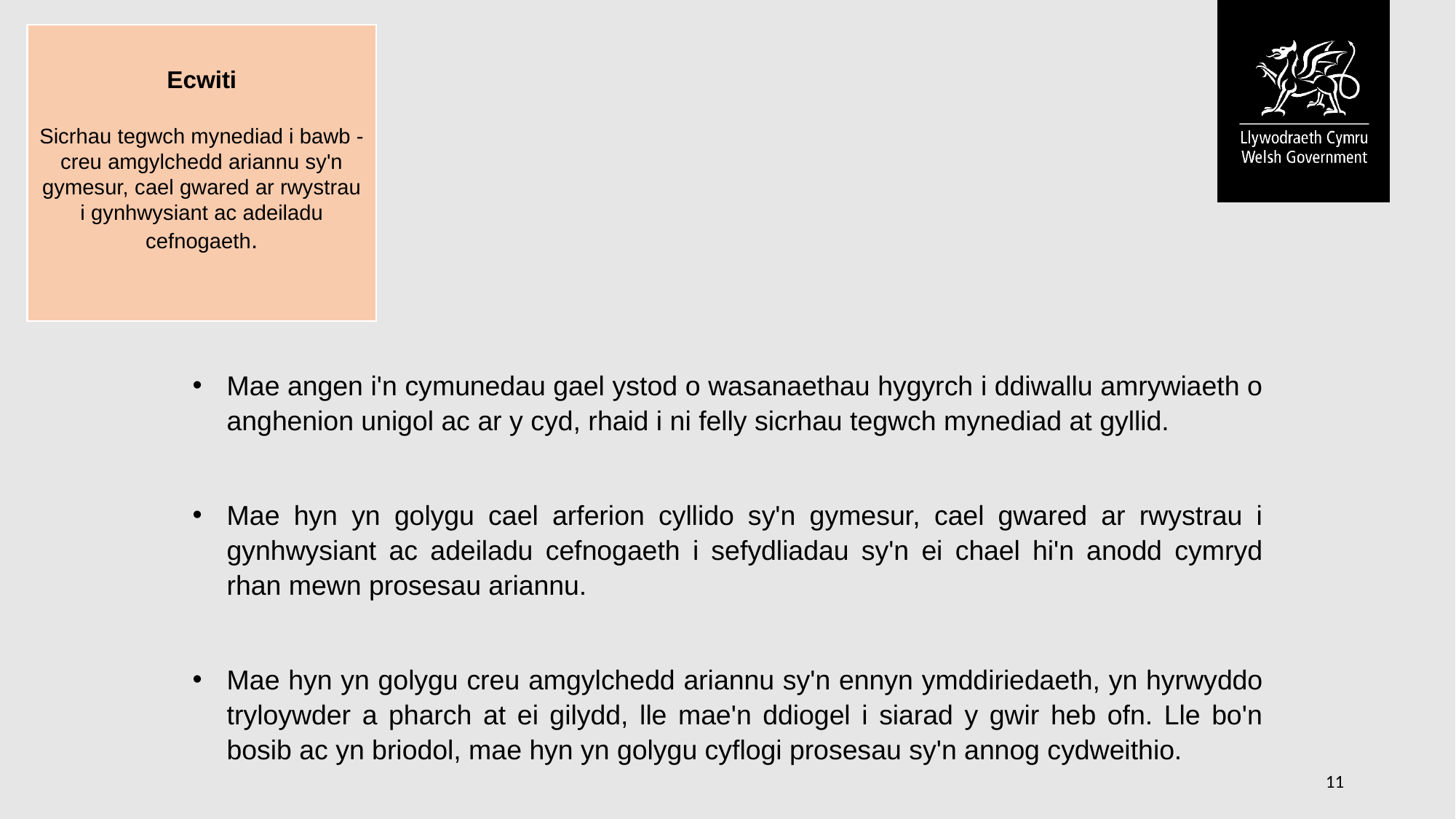

Ecwiti

Sicrhau tegwch mynediad i bawb - creu amgylchedd ariannu sy'n gymesur, cael gwared ar rwystrau i gynhwysiant ac adeiladu cefnogaeth.

#
Mae angen i'n cymunedau gael ystod o wasanaethau hygyrch i ddiwallu amrywiaeth o anghenion unigol ac ar y cyd, rhaid i ni felly sicrhau tegwch mynediad at gyllid.

Mae hyn yn golygu cael arferion cyllido sy'n gymesur, cael gwared ar rwystrau i gynhwysiant ac adeiladu cefnogaeth i sefydliadau sy'n ei chael hi'n anodd cymryd rhan mewn prosesau ariannu.

Mae hyn yn golygu creu amgylchedd ariannu sy'n ennyn ymddiriedaeth, yn hyrwyddo tryloywder a pharch at ei gilydd, lle mae'n ddiogel i siarad y gwir heb ofn. Lle bo'n bosib ac yn briodol, mae hyn yn golygu cyflogi prosesau sy'n annog cydweithio.
11